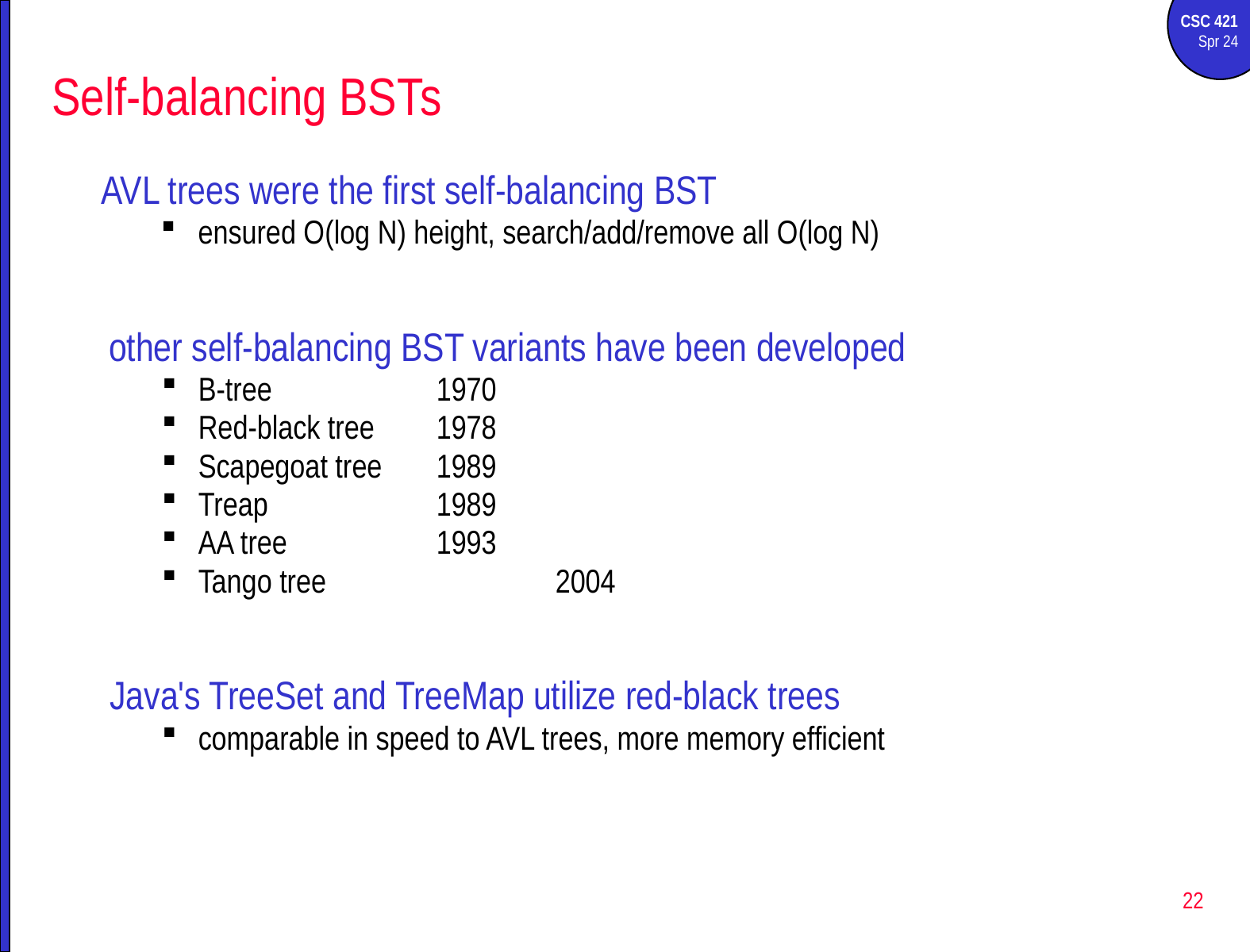

# Self-balancing BSTs
AVL trees were the first self-balancing BST
ensured O(log N) height, search/add/remove all O(log N)

other self-balancing BST variants have been developed
B-tree		1970
Red-black tree	1978
Scapegoat tree	1989
Treap		1989
AA tree		1993
Tango tree		2004

Java's TreeSet and TreeMap utilize red-black trees
comparable in speed to AVL trees, more memory efficient
22